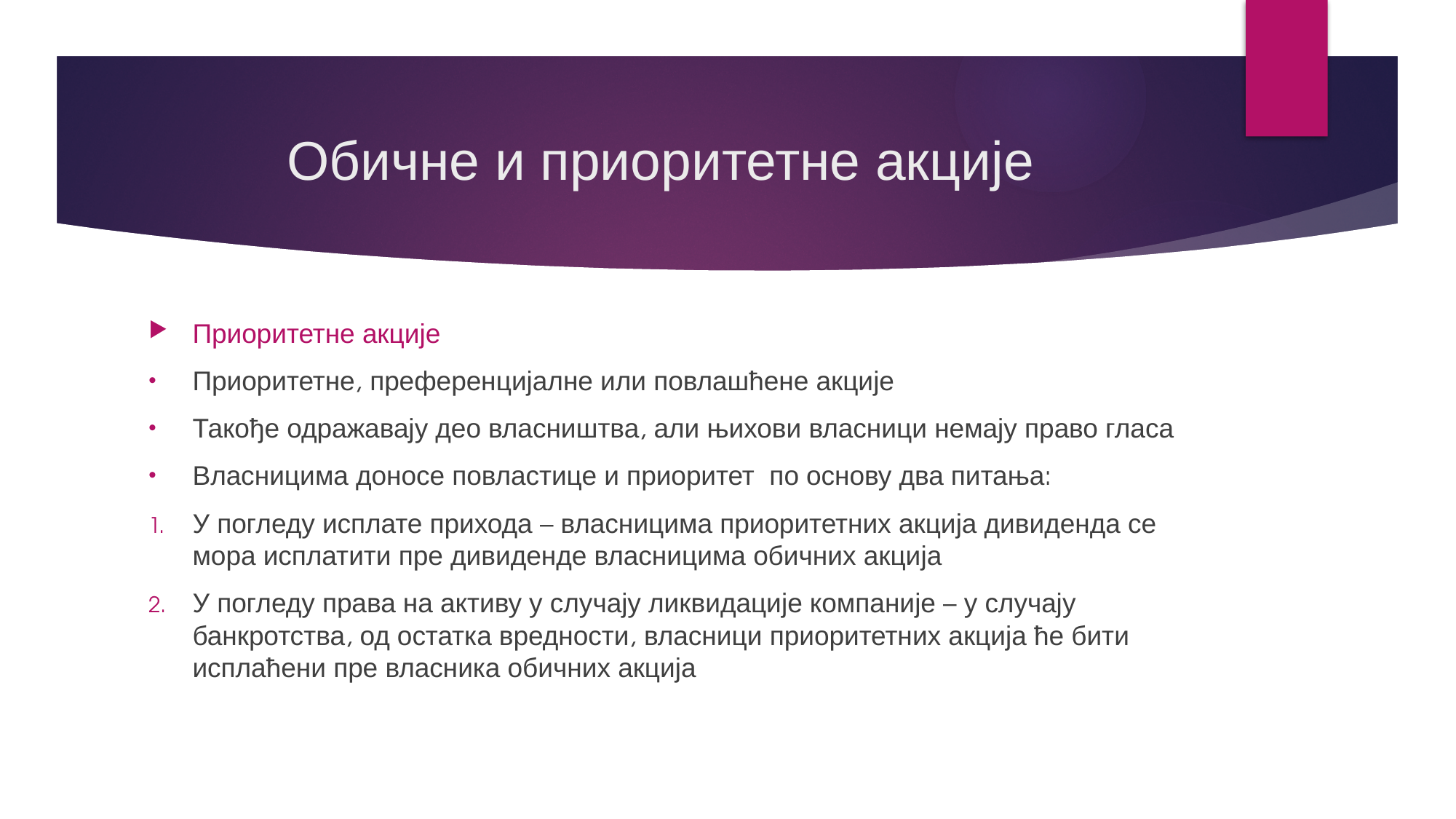

# Обичне и приоритетне акције
Приоритетне акције
Приоритетне, преференцијалне или повлашћене акције
Такође одражавају део власништва, али њихови власници немају право гласа
Власницима доносе повластице и приоритет  по основу два питања:
У погледу исплате прихода – власницима приоритетних акција дивиденда се мора исплатити пре дивиденде власницима обичних акција
У погледу права на активу у случају ликвидације компаније – у случају банкротства, од остатка вредности, власници приоритетних акција ће бити исплаћени пре власника обичних акција